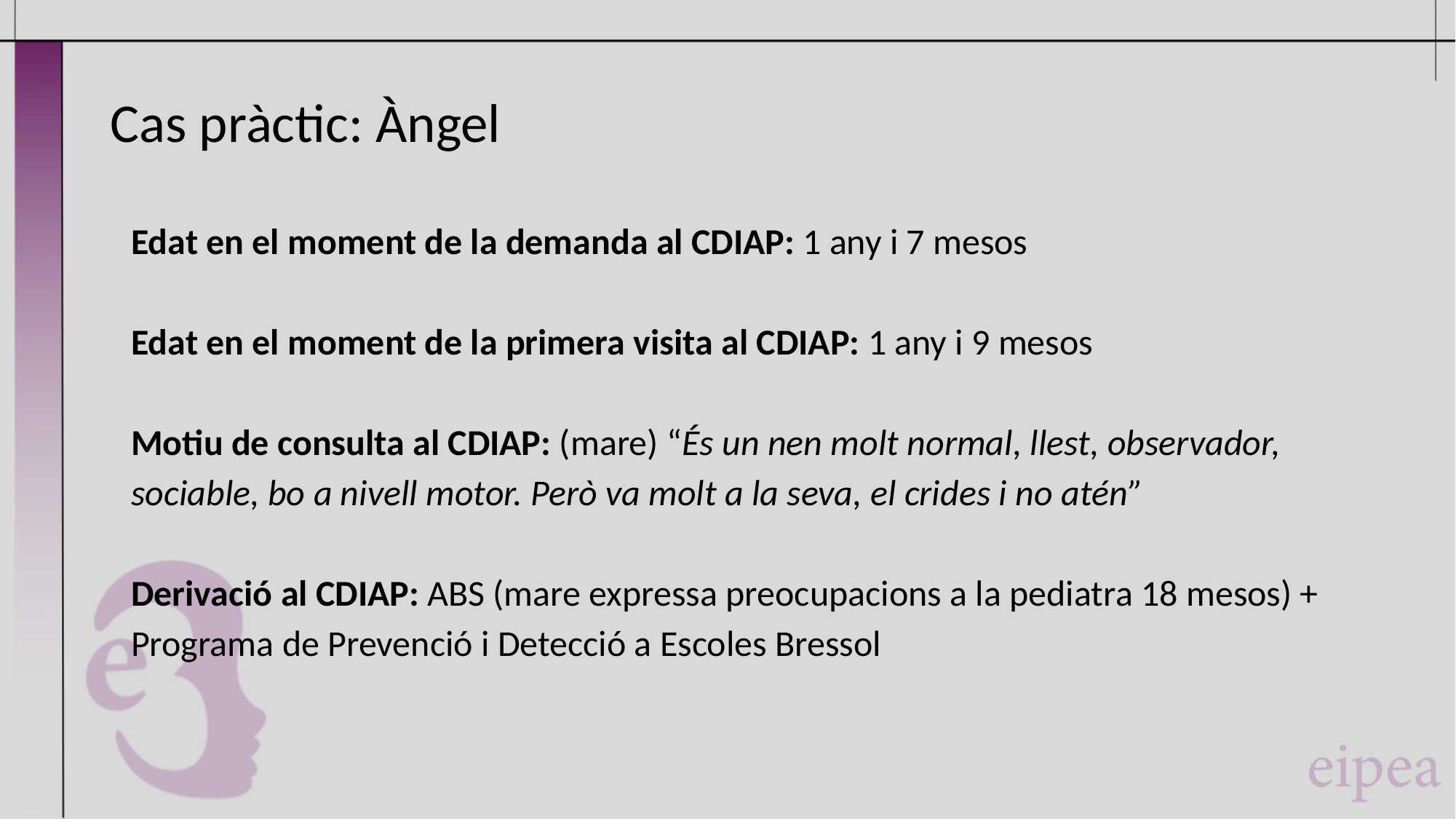

Cas pràctic: Àngel
Edat en el moment de la demanda al CDIAP: 1 any i 7 mesos

Edat en el moment de la primera visita al CDIAP: 1 any i 9 mesos

Motiu de consulta al CDIAP: (mare) “És un nen molt normal, llest, observador, sociable, bo a nivell motor. Però va molt a la seva, el crides i no atén”

Derivació al CDIAP: ABS (mare expressa preocupacions a la pediatra 18 mesos) + Programa de Prevenció i Detecció a Escoles Bressol